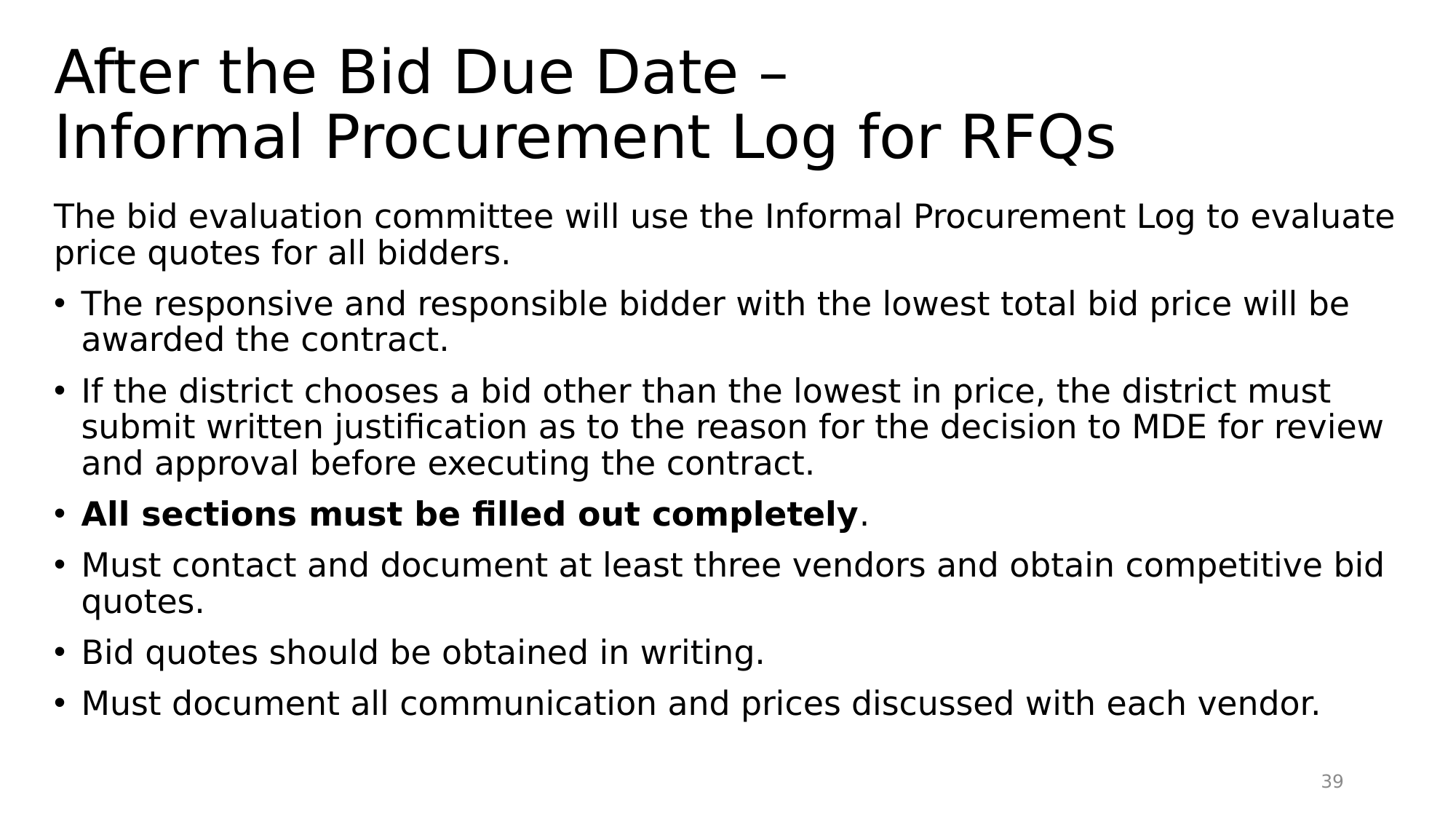

# After the Bid Due Date – Informal Procurement Log for RFQs
The bid evaluation committee will use the Informal Procurement Log to evaluate price quotes for all bidders.
The responsive and responsible bidder with the lowest total bid price will be awarded the contract.
If the district chooses a bid other than the lowest in price, the district must submit written justification as to the reason for the decision to MDE for review and approval before executing the contract.
All sections must be filled out completely.
Must contact and document at least three vendors and obtain competitive bid quotes.
Bid quotes should be obtained in writing.
Must document all communication and prices discussed with each vendor.

39